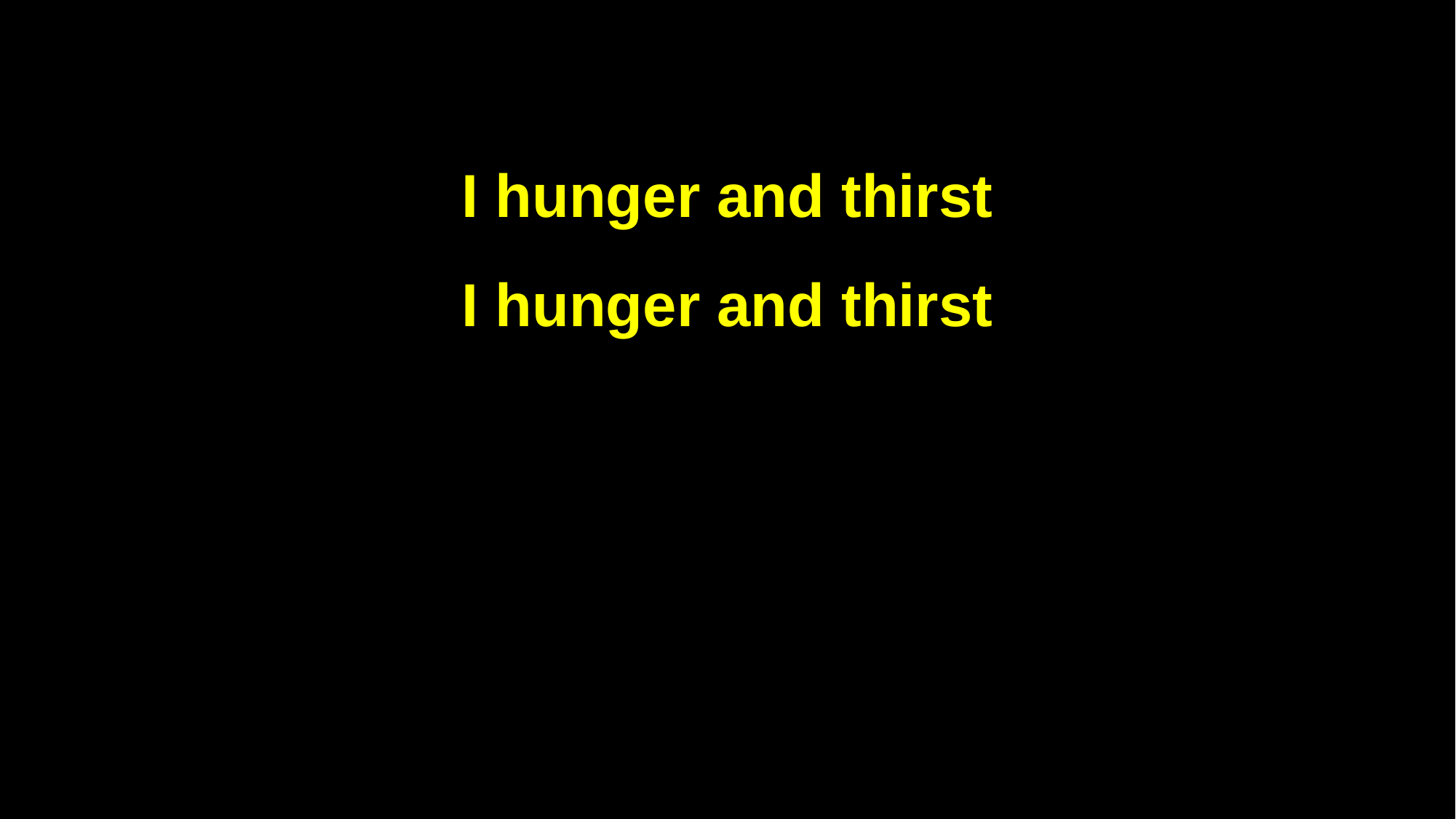

I hunger and thirst
I hunger and thirst